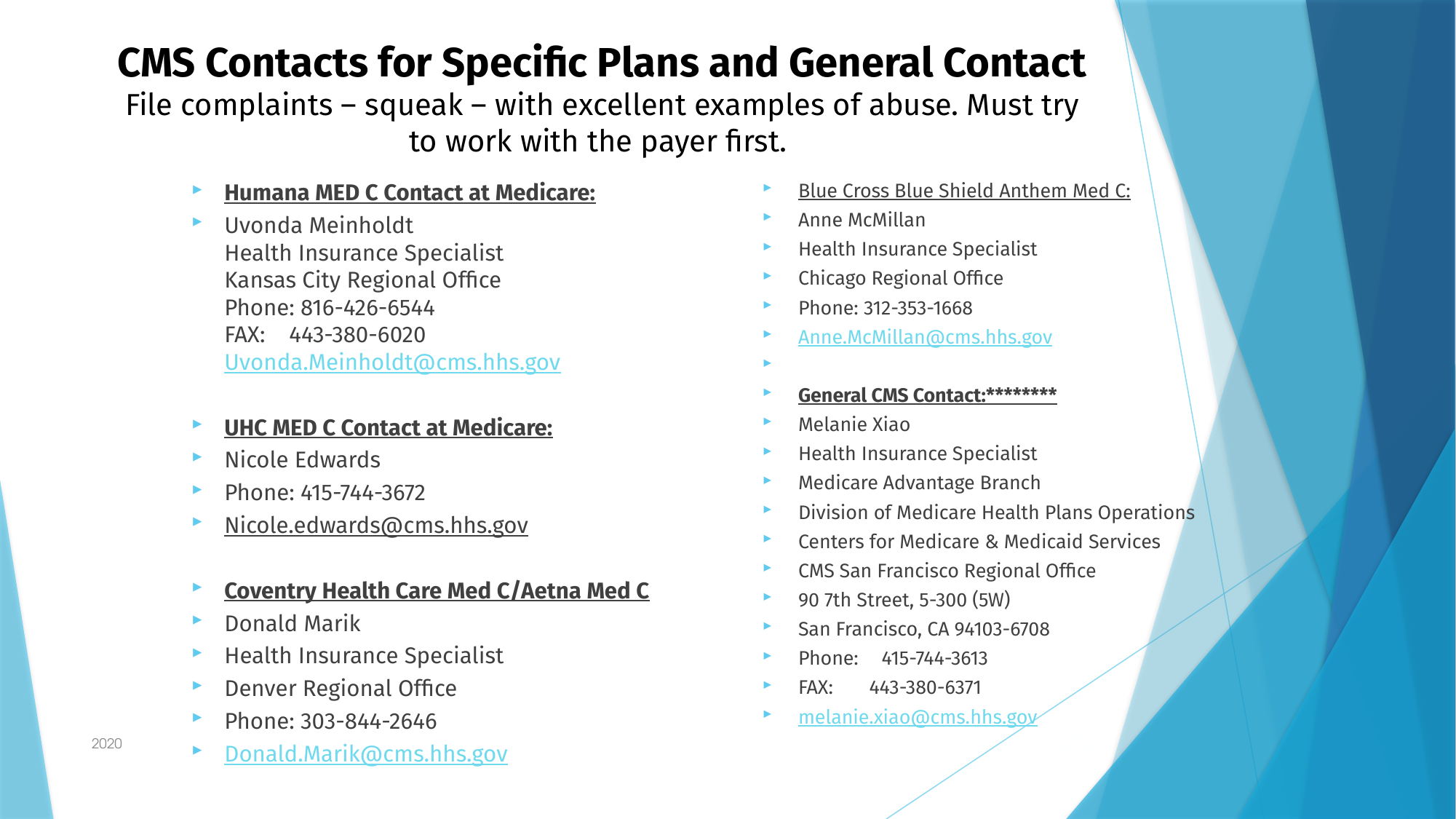

# CMS Contacts for Specific Plans and General Contact File complaints – squeak – with excellent examples of abuse. Must try to work with the payer first.
Humana MED C Contact at Medicare:
Uvonda Meinholdt
Health Insurance Specialist
Kansas City Regional Office
Phone: 816-426-6544
FAX:    443-380-6020
Uvonda.Meinholdt@cms.hhs.gov

UHC MED C Contact at Medicare:
Nicole Edwards
Phone: 415-744-3672
Nicole.edwards@cms.hhs.gov

Coventry Health Care Med C/Aetna Med C
Donald Marik
Health Insurance Specialist
Denver Regional Office
Phone: 303-844-2646
Donald.Marik@cms.hhs.gov

Blue Cross Blue Shield Anthem Med C:
Anne McMillan
Health Insurance Specialist
Chicago Regional Office
Phone: 312-353-1668
Anne.McMillan@cms.hhs.gov

General CMS Contact:********
Melanie Xiao
Health Insurance Specialist
Medicare Advantage Branch
Division of Medicare Health Plans Operations
Centers for Medicare & Medicaid Services
CMS San Francisco Regional Office
90 7th Street, 5-300 (5W)
San Francisco, CA 94103-6708
Phone:　415-744-3613
FAX:　   443-380-6371
melanie.xiao@cms.hhs.gov

2020
49